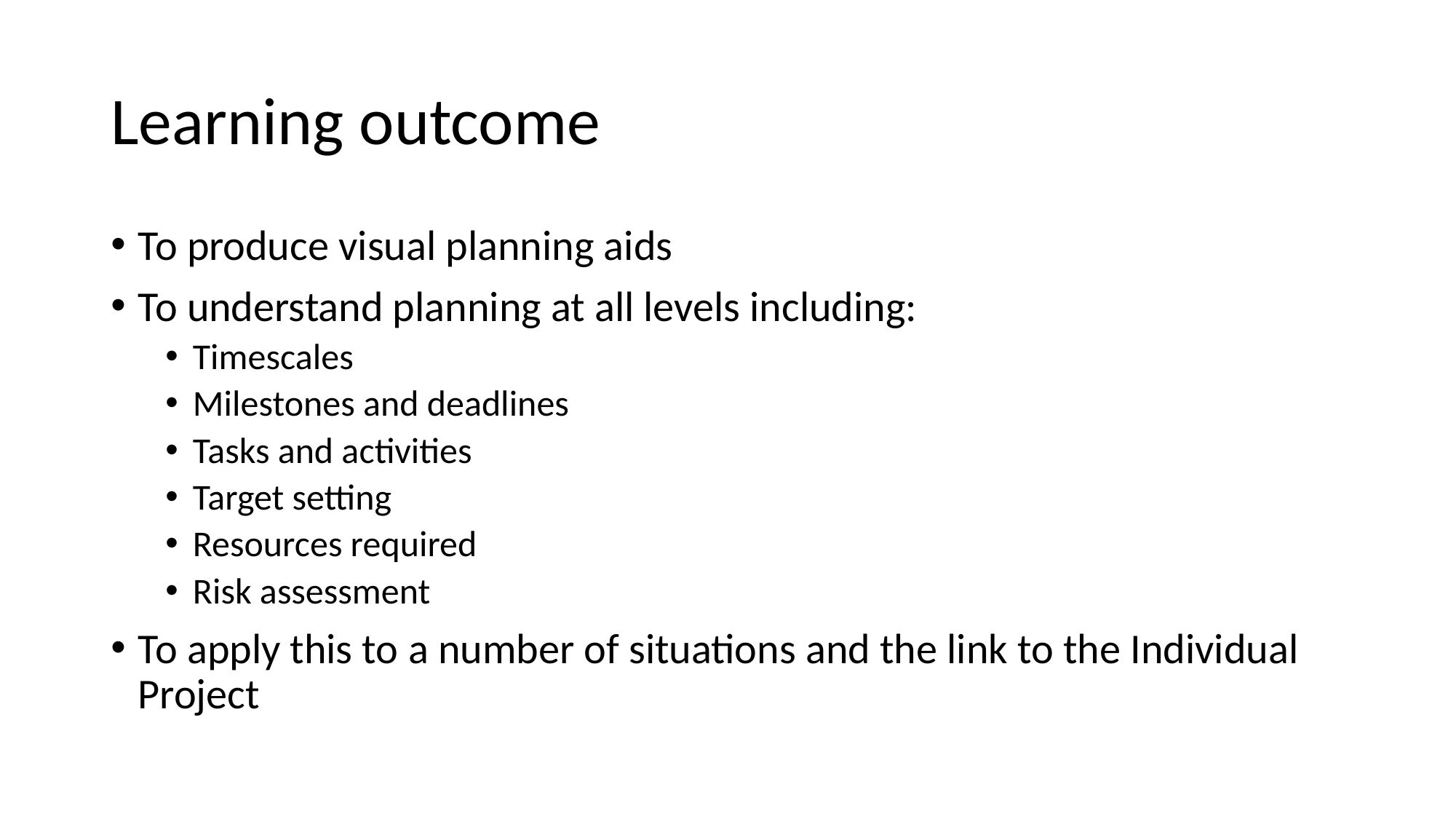

# Learning outcome
To produce visual planning aids
To understand planning at all levels including:
Timescales
Milestones and deadlines
Tasks and activities
Target setting
Resources required
Risk assessment
To apply this to a number of situations and the link to the Individual Project